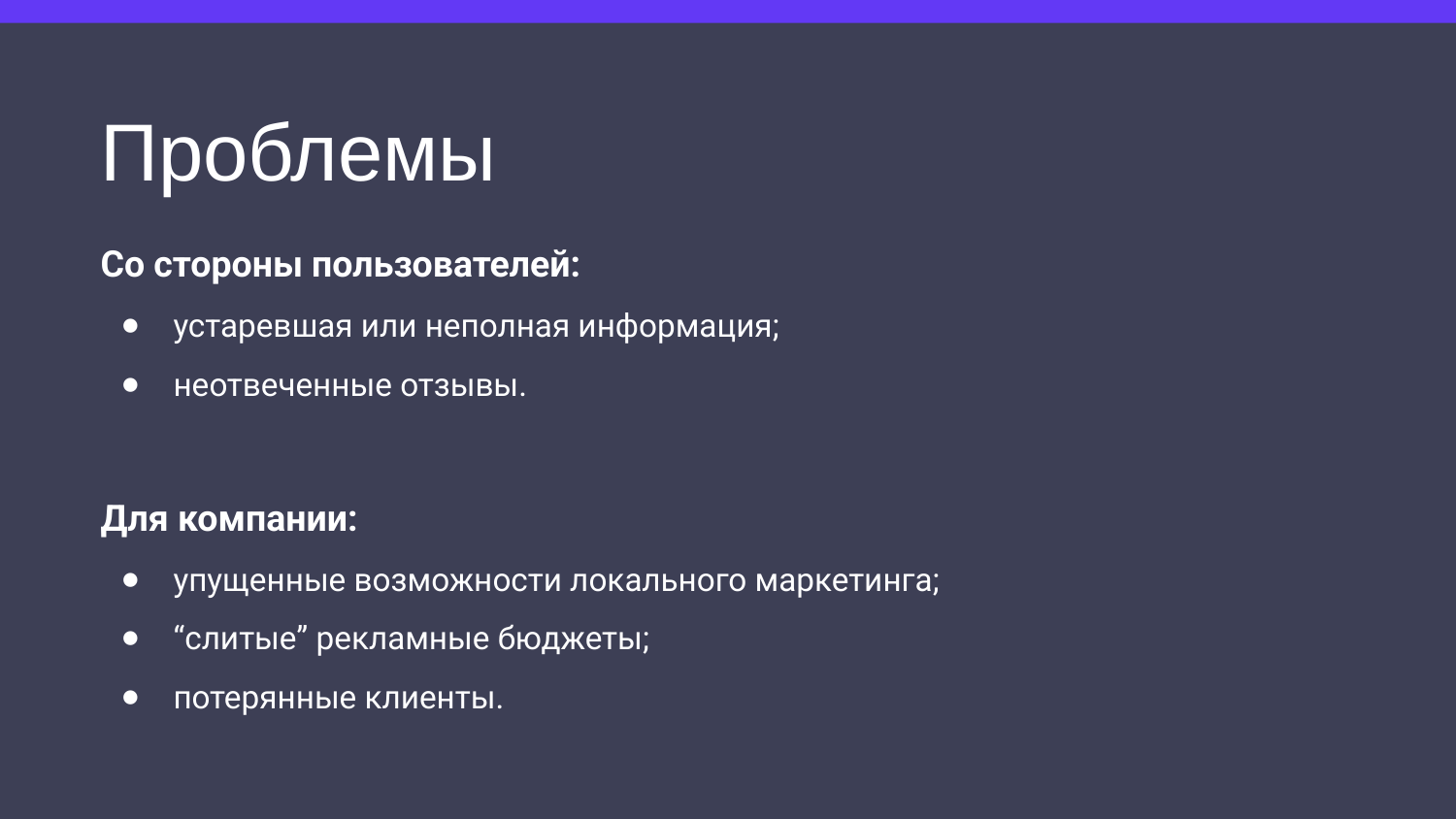

# Проблемы
Со стороны пользователей:
устаревшая или неполная информация;
неотвеченные отзывы.

Для компании:
упущенные возможности локального маркетинга;
“слитые” рекламные бюджеты;
потерянные клиенты.